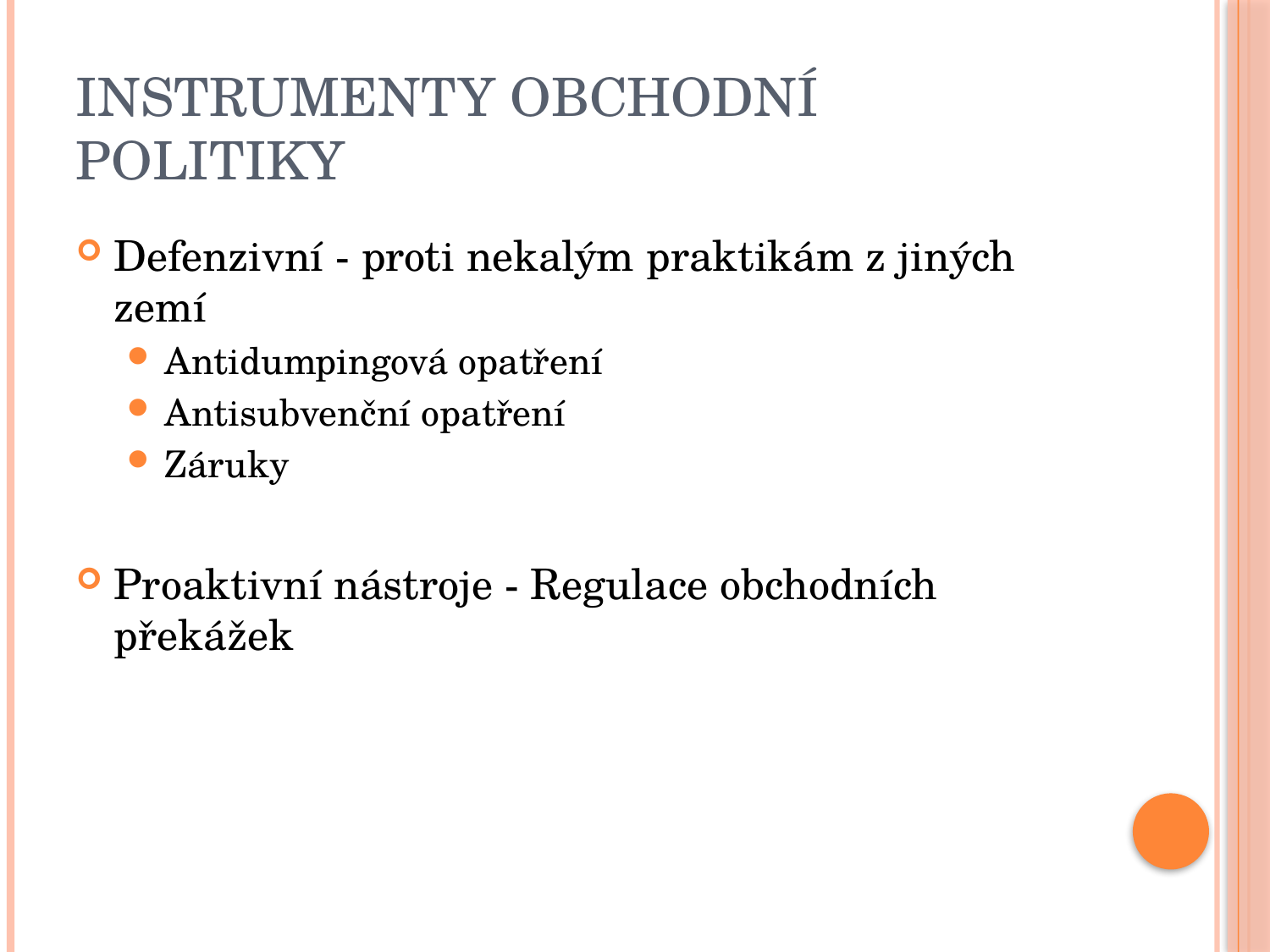

# Instrumenty obchodní politiky
Defenzivní - proti nekalým praktikám z jiných zemí
Antidumpingová opatření
Antisubvenční opatření
Záruky

Proaktivní nástroje - Regulace obchodních překážek